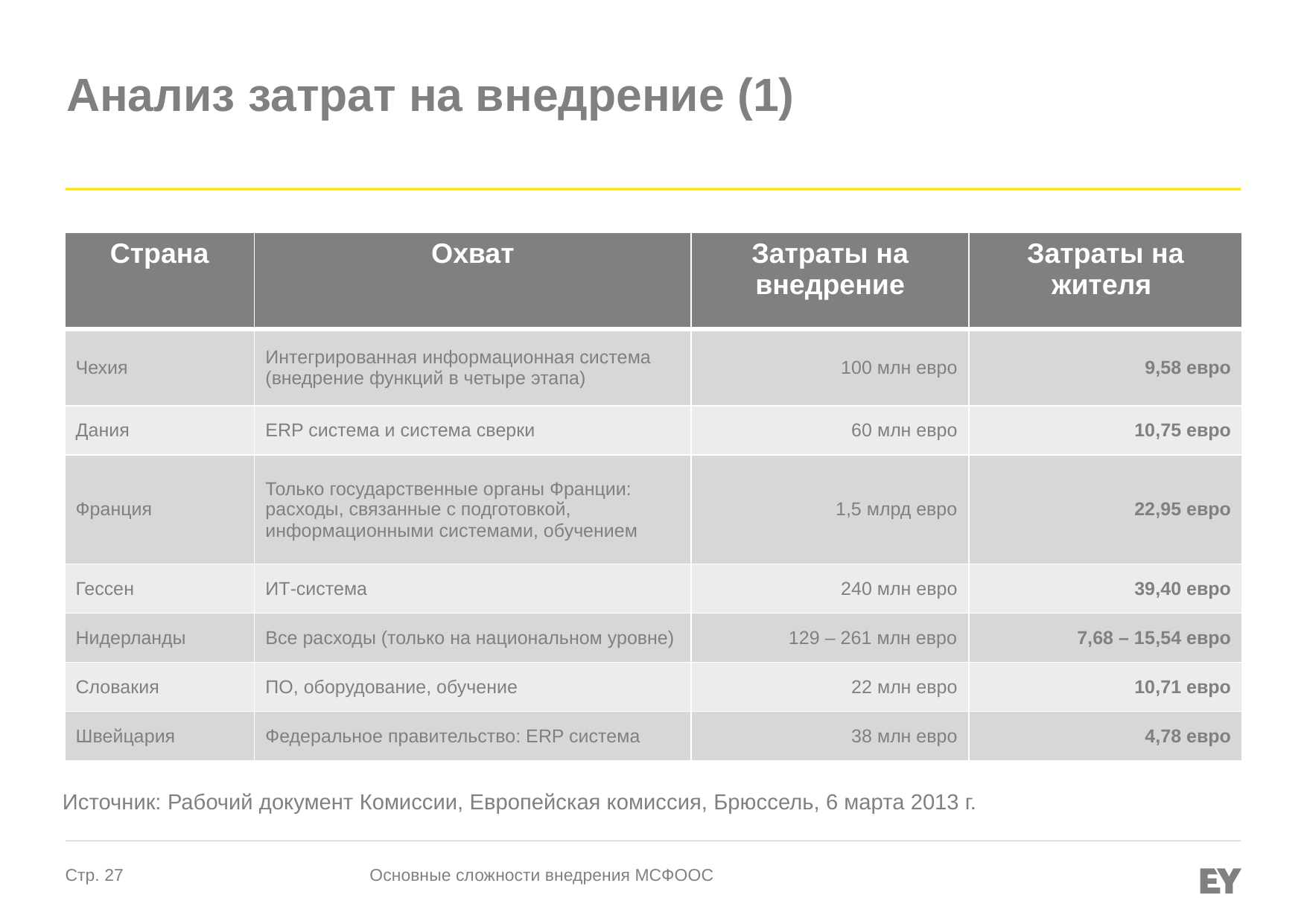

# Анализ затрат на внедрение (1)
| Страна | Охват | Затраты на внедрение | Затраты на жителя |
| --- | --- | --- | --- |
| Чехия | Интегрированная информационная система (внедрение функций в четыре этапа) | 100 млн евро | 9,58 евро |
| Дания | ERP система и система сверки | 60 млн евро | 10,75 евро |
| Франция | Только государственные органы Франции: расходы, связанные с подготовкой, информационными системами, обучением | 1,5 млрд евро | 22,95 евро |
| Гессен | ИТ-система | 240 млн евро | 39,40 евро |
| Нидерланды | Все расходы (только на национальном уровне) | 129 – 261 млн евро | 7,68 – 15,54 евро |
| Словакия | ПО, оборудование, обучение | 22 млн евро | 10,71 евро |
| Швейцария | Федеральное правительство: ERP система | 38 млн евро | 4,78 евро |
Источник: Рабочий документ Комиссии, Европейская комиссия, Брюссель, 6 марта 2013 г.
Основные сложности внедрения МСФООС